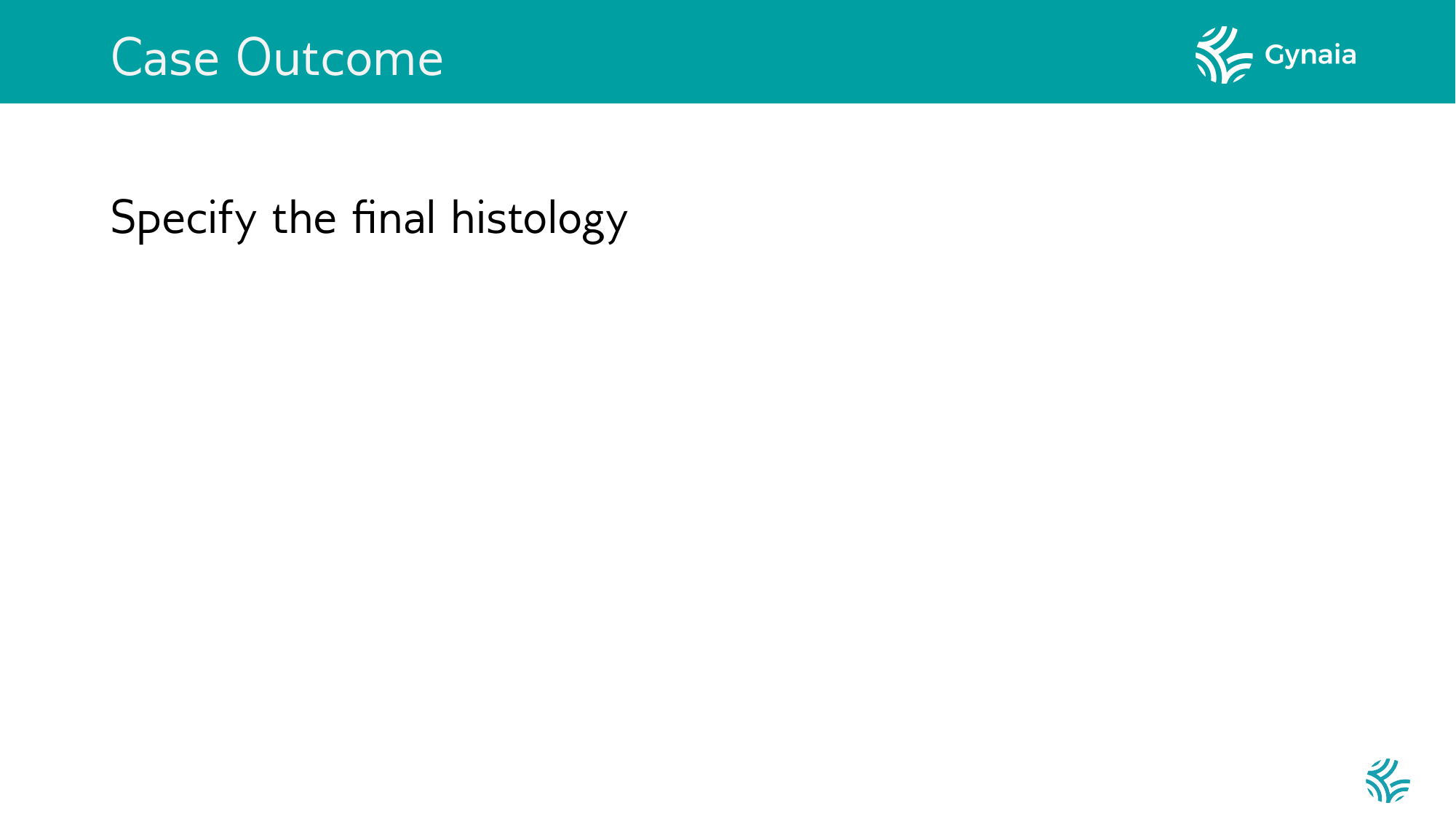

# Case Outcome
Specify the final histology